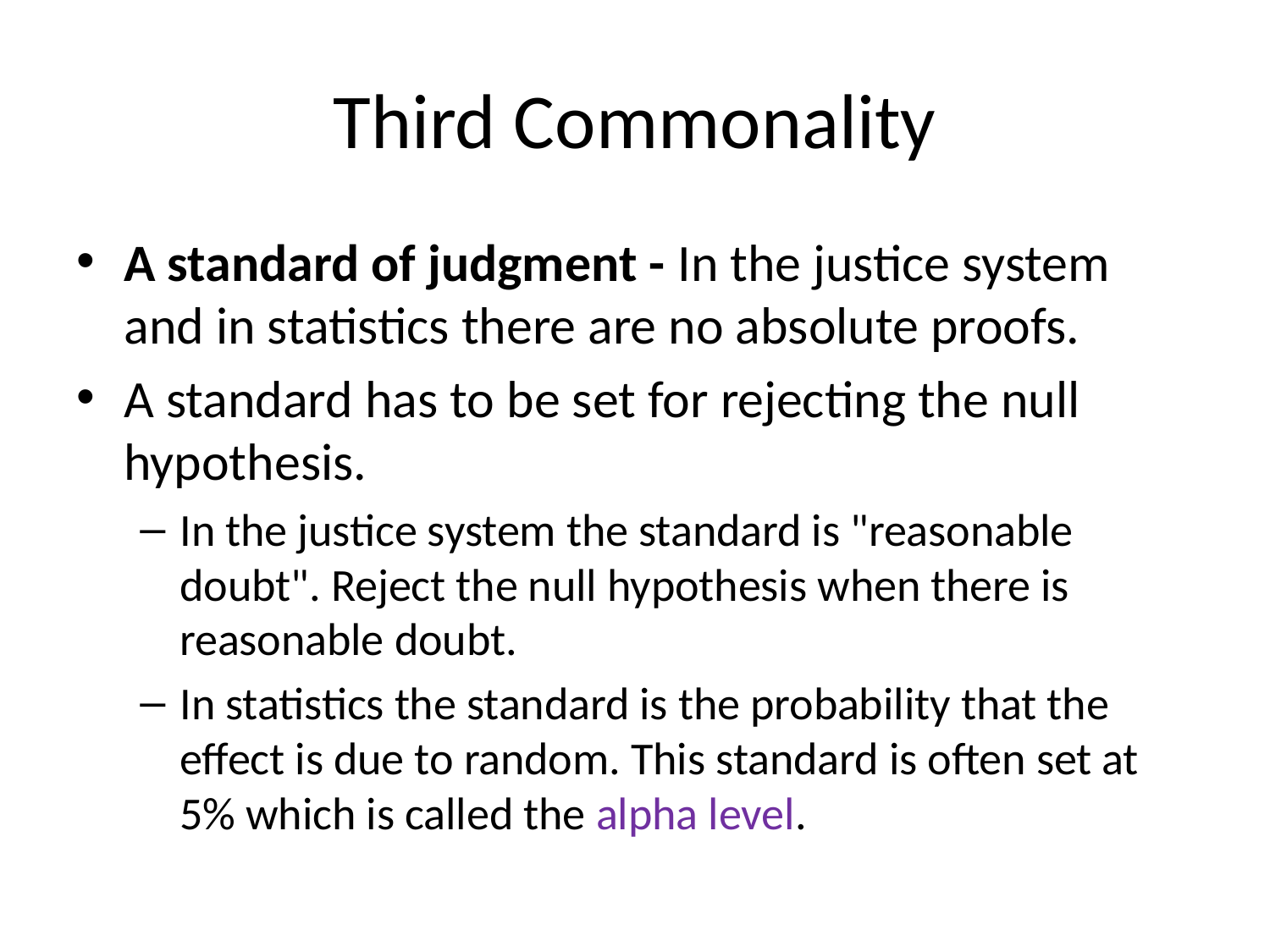

# Third Commonality
A standard of judgment - In the justice system and in statistics there are no absolute proofs.
A standard has to be set for rejecting the null hypothesis.
In the justice system the standard is "reasonable doubt". Reject the null hypothesis when there is reasonable doubt.
In statistics the standard is the probability that the effect is due to random. This standard is often set at 5% which is called the alpha level.